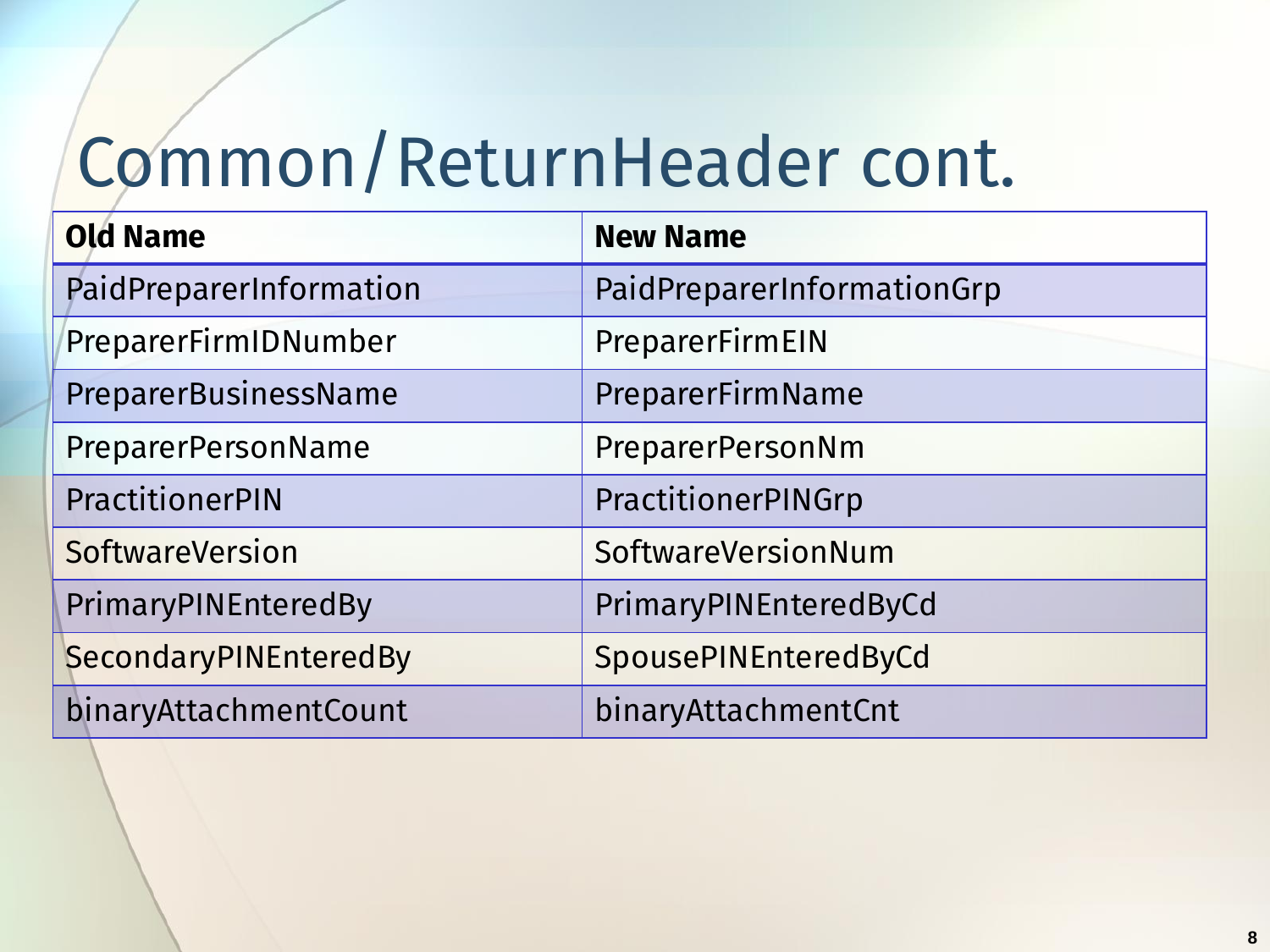

# Common/ReturnHeader cont.
| Old Name | New Name |
| --- | --- |
| PaidPreparerInformation | PaidPreparerInformationGrp |
| PreparerFirmIDNumber | PreparerFirmEIN |
| PreparerBusinessName | PreparerFirmName |
| PreparerPersonName | PreparerPersonNm |
| PractitionerPIN | PractitionerPINGrp |
| SoftwareVersion | SoftwareVersionNum |
| PrimaryPINEnteredBy | PrimaryPINEnteredByCd |
| SecondaryPINEnteredBy | SpousePINEnteredByCd |
| binaryAttachmentCount | binaryAttachmentCnt |
8